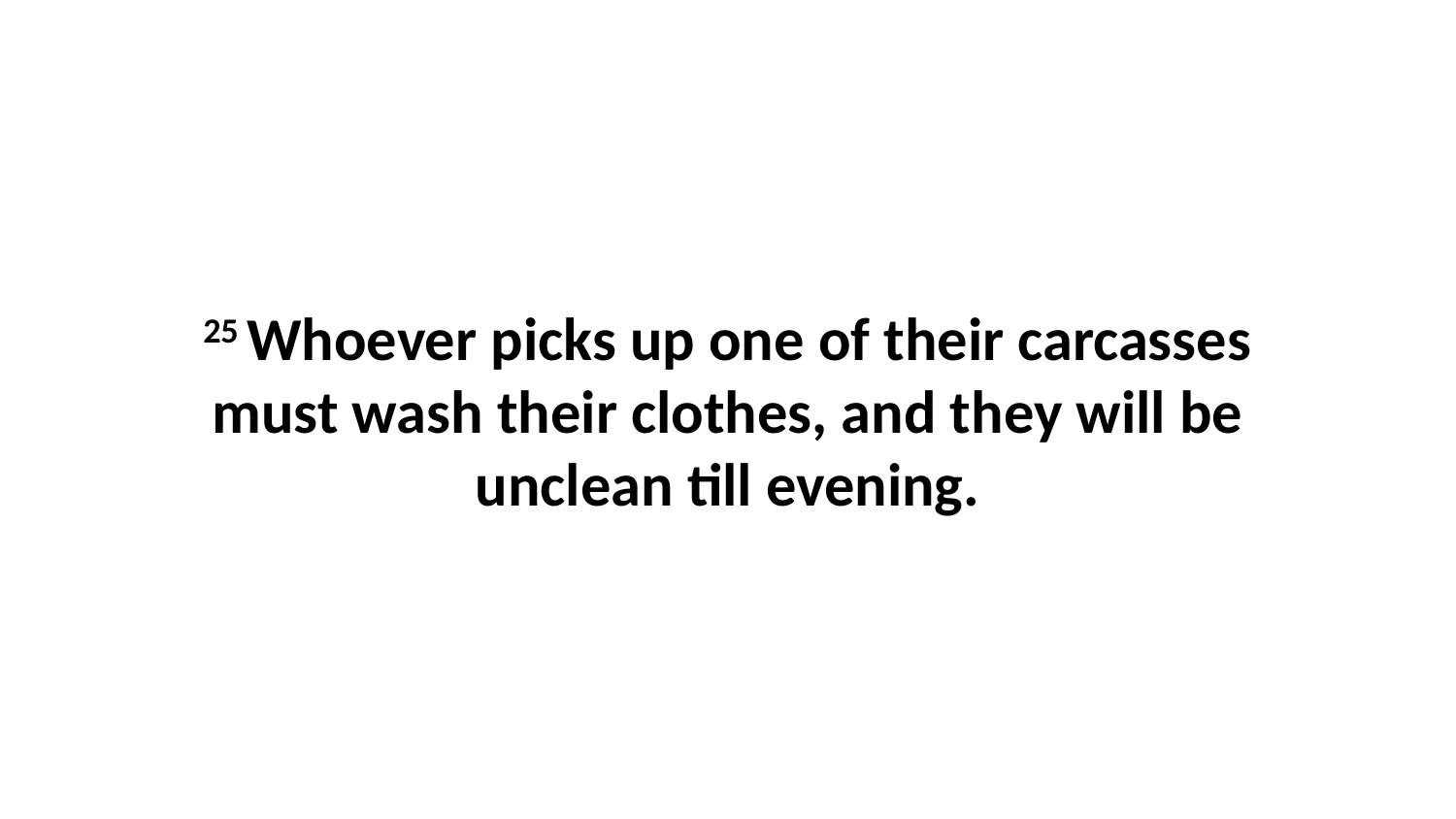

25 Whoever picks up one of their carcasses must wash their clothes, and they will be unclean till evening.